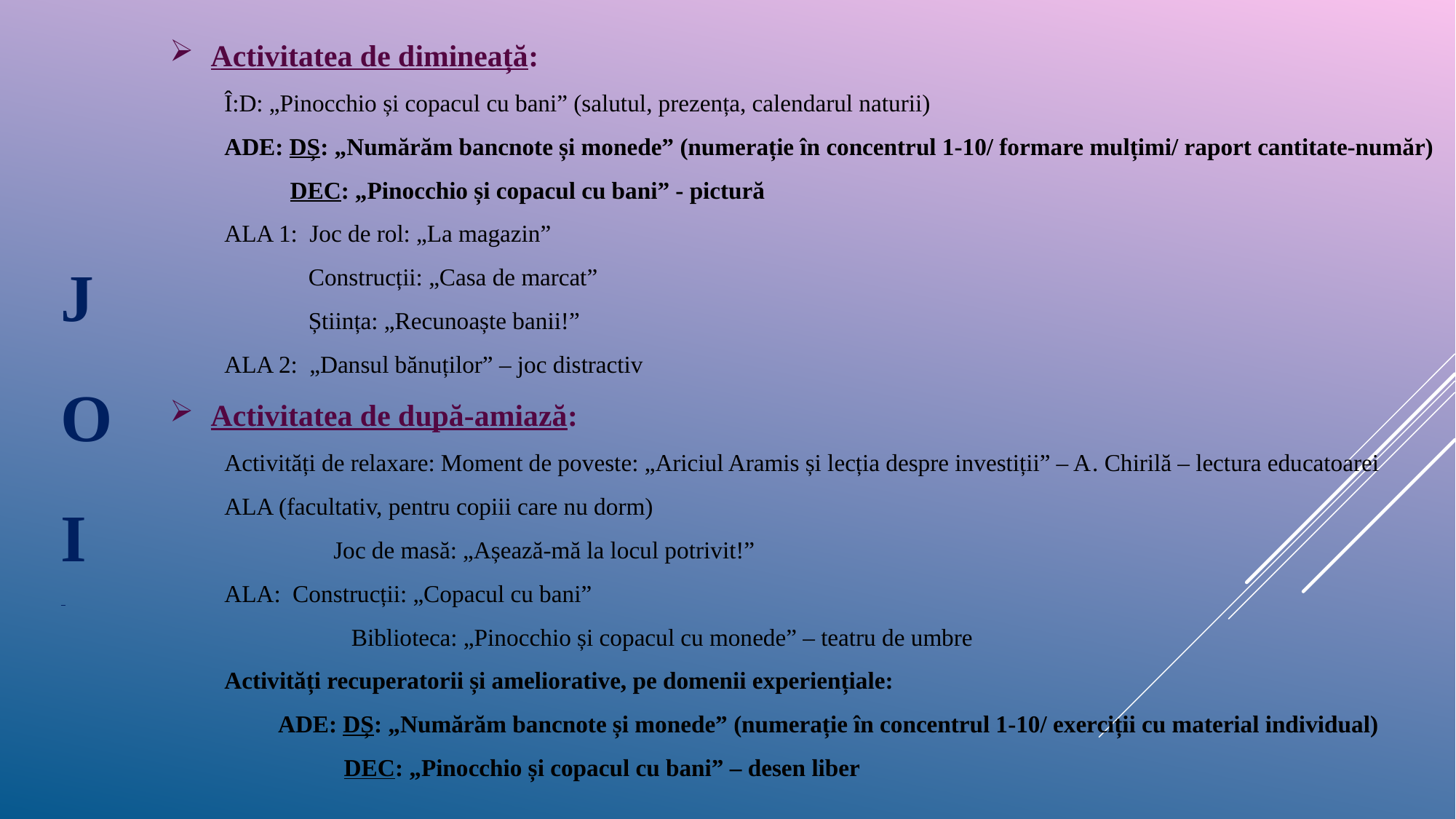

Activitatea de dimineață:
Î:D: „Pinocchio și copacul cu bani” (salutul, prezența, calendarul naturii)
ADE: DȘ: „Numărăm bancnote și monede” (numerație în concentrul 1-10/ formare mulțimi/ raport cantitate-număr)
  DEC: „Pinocchio și copacul cu bani” - pictură
ALA 1:  Joc de rol: „La magazin”
              Construcții: „Casa de marcat”
              Știința: „Recunoaște banii!”
ALA 2:  „Dansul bănuților” – joc distractiv
Activitatea de după-amiază:
Activități de relaxare: Moment de poveste: „Ariciul Aramis și lecția despre investiții” – A. Chirilă – lectura educatoarei
ALA (facultativ, pentru copiii care nu dorm)
	Joc de masă: „Așează-mă la locul potrivit!”
ALA:  Construcții: „Copacul cu bani”
	   Biblioteca: „Pinocchio și copacul cu monede” – teatru de umbre
Activități recuperatorii și ameliorative, pe domenii experiențiale:
ADE: DȘ: „Numărăm bancnote și monede” (numerație în concentrul 1-10/ exerciții cu material individual)
           DEC: „Pinocchio și copacul cu bani” – desen liber
JOI